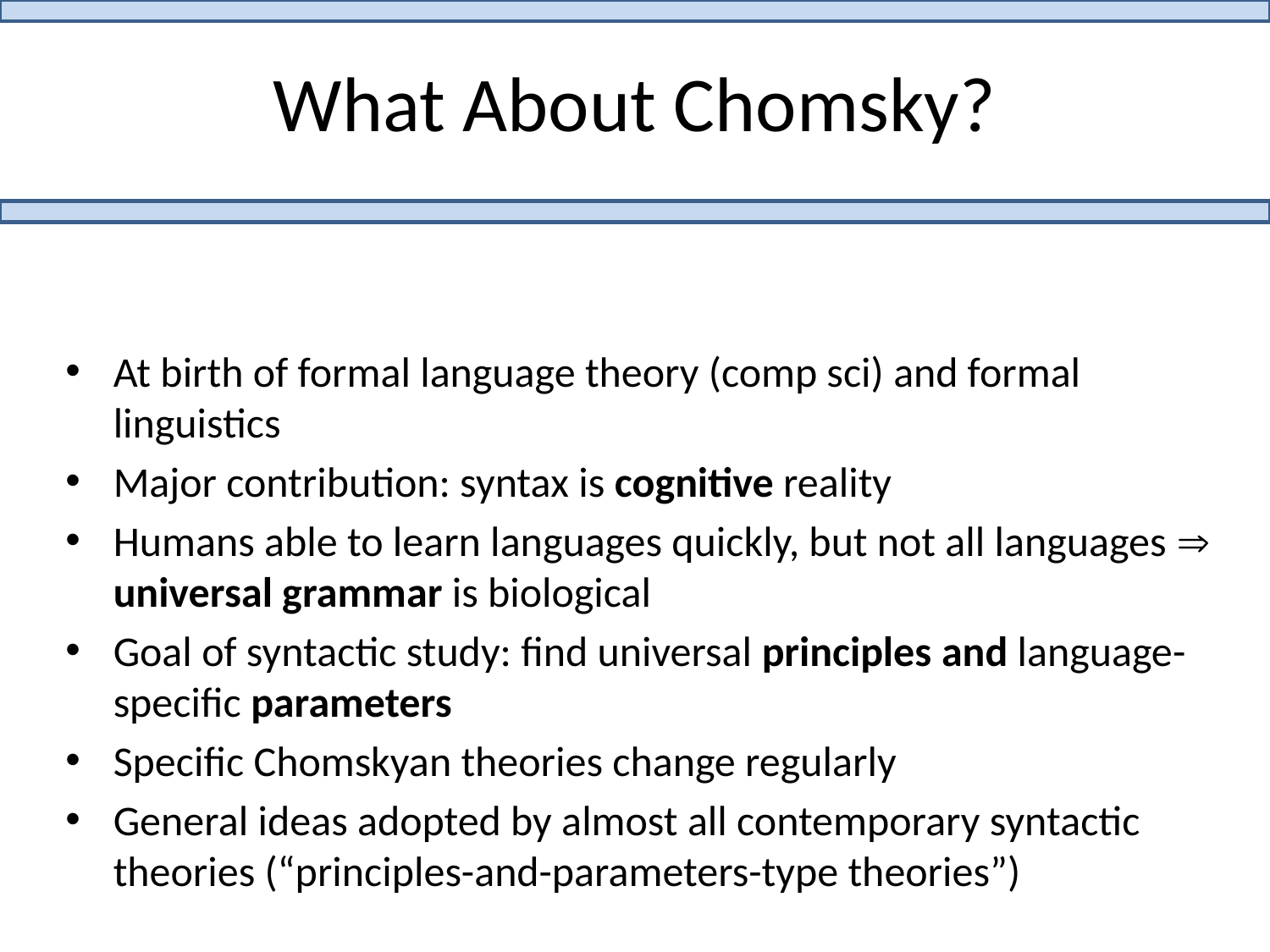

# What About Chomsky?
At birth of formal language theory (comp sci) and formal linguistics
Major contribution: syntax is cognitive reality
Humans able to learn languages quickly, but not all languages ⇒ universal grammar is biological
Goal of syntactic study: find universal principles and language-specific parameters
Specific Chomskyan theories change regularly
General ideas adopted by almost all contemporary syntactic theories (“principles-and-parameters-type theories”)